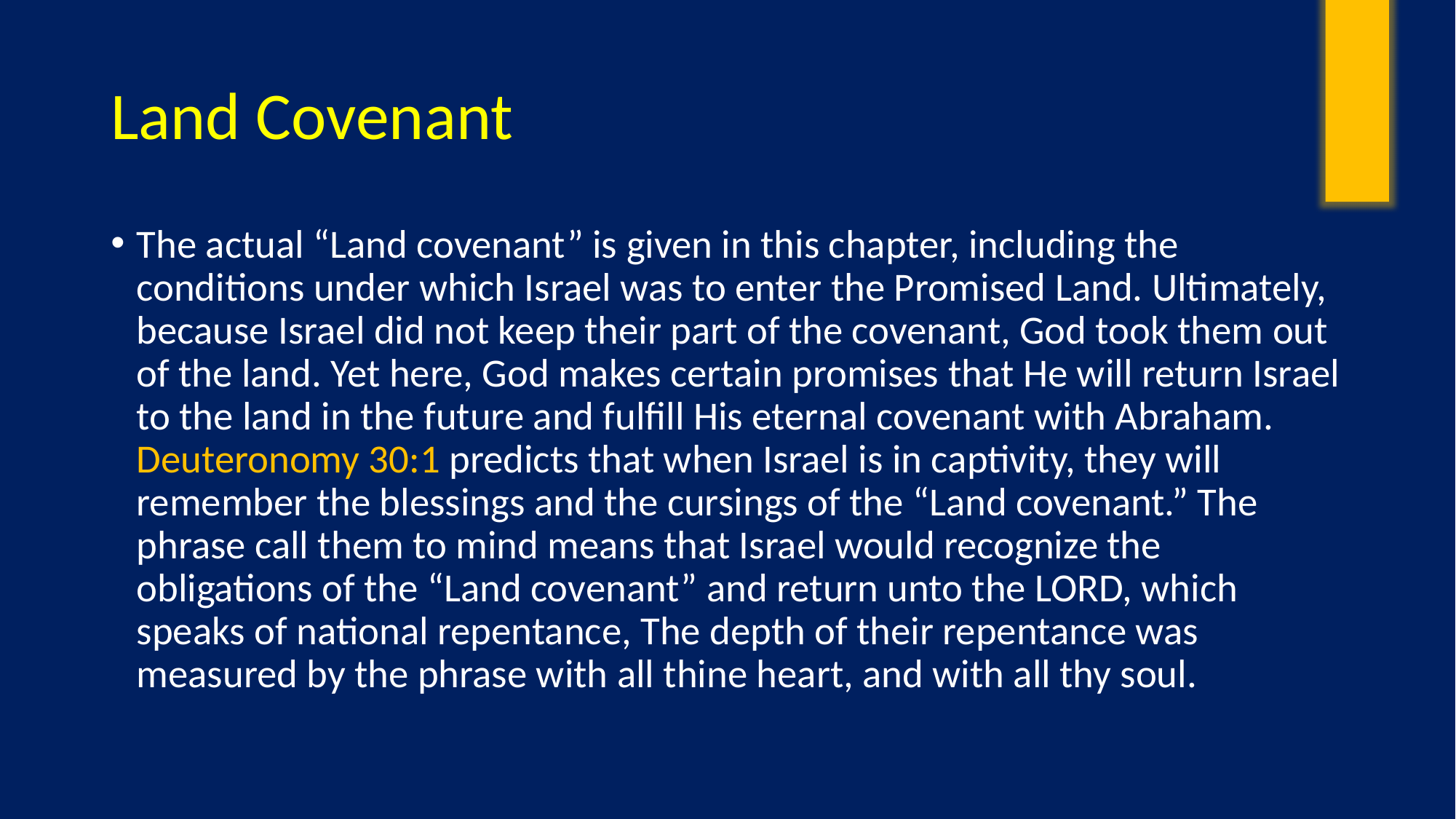

# Land Covenant
The actual “Land covenant” is given in this chapter, including the conditions under which Israel was to enter the Promised Land. Ultimately, because Israel did not keep their part of the covenant, God took them out of the land. Yet here, God makes certain promises that He will return Israel to the land in the future and fulfill His eternal covenant with Abraham. Deuteronomy 30:1 predicts that when Israel is in captivity, they will remember the blessings and the cursings of the “Land covenant.” The phrase call them to mind means that Israel would recognize the obligations of the “Land covenant” and return unto the LORD, which speaks of national repentance, The depth of their repentance was measured by the phrase with all thine heart, and with all thy soul.